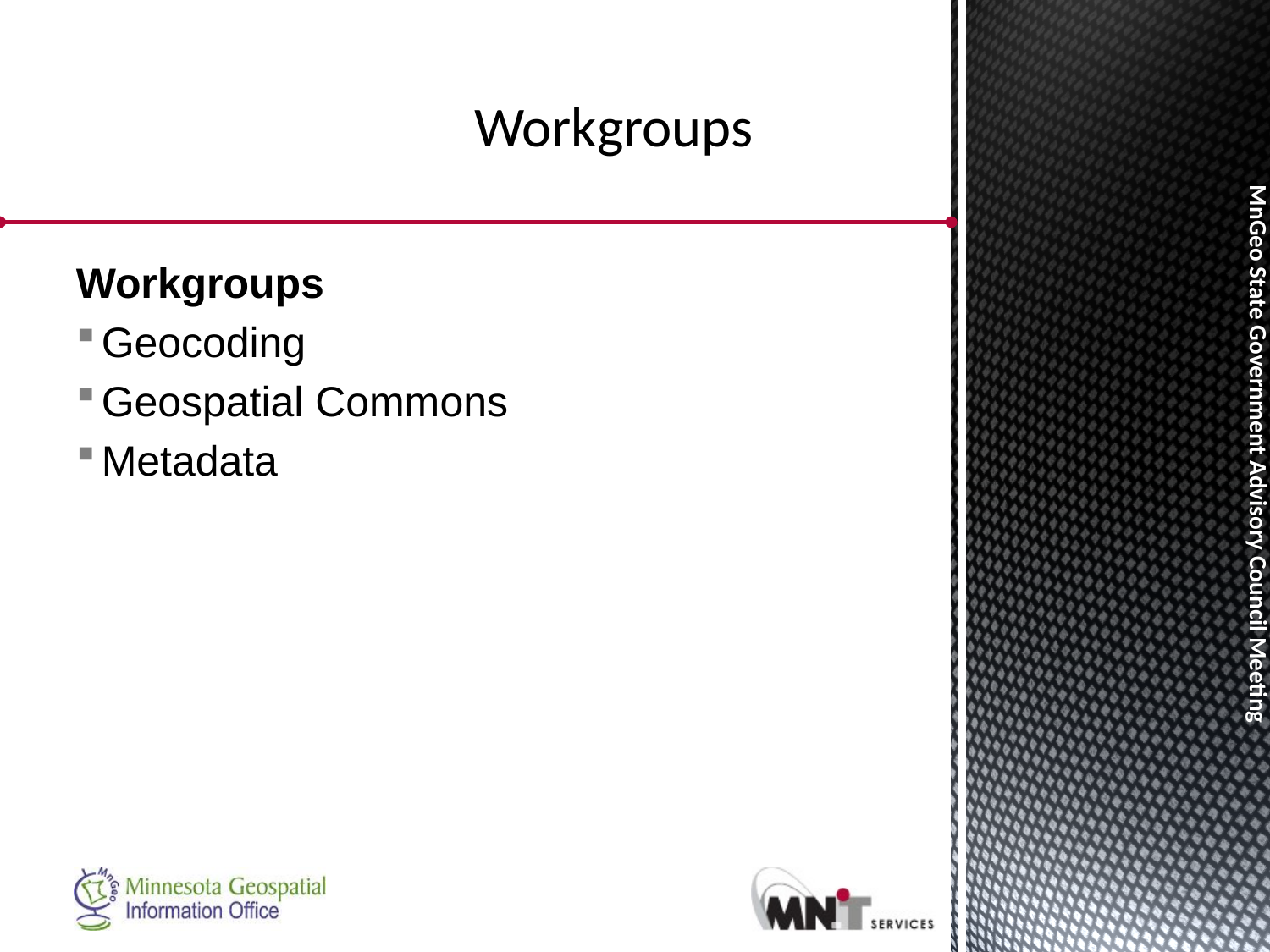

# Workgroups
Workgroups
Geocoding
Geospatial Commons
Metadata